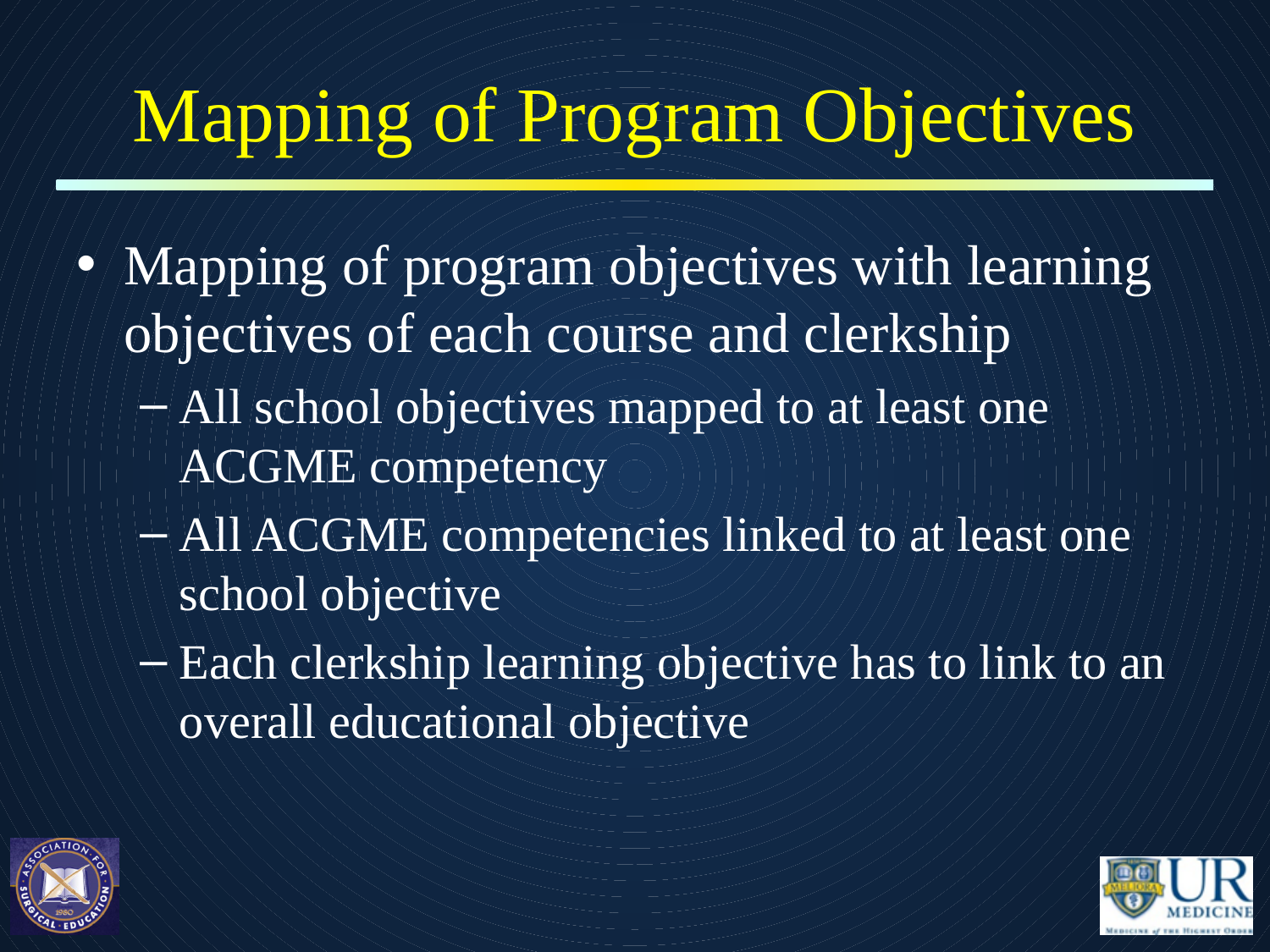

# Mapping of Program Objectives
Mapping of program objectives with learning objectives of each course and clerkship
All school objectives mapped to at least one ACGME competency
All ACGME competencies linked to at least one school objective
Each clerkship learning objective has to link to an overall educational objective